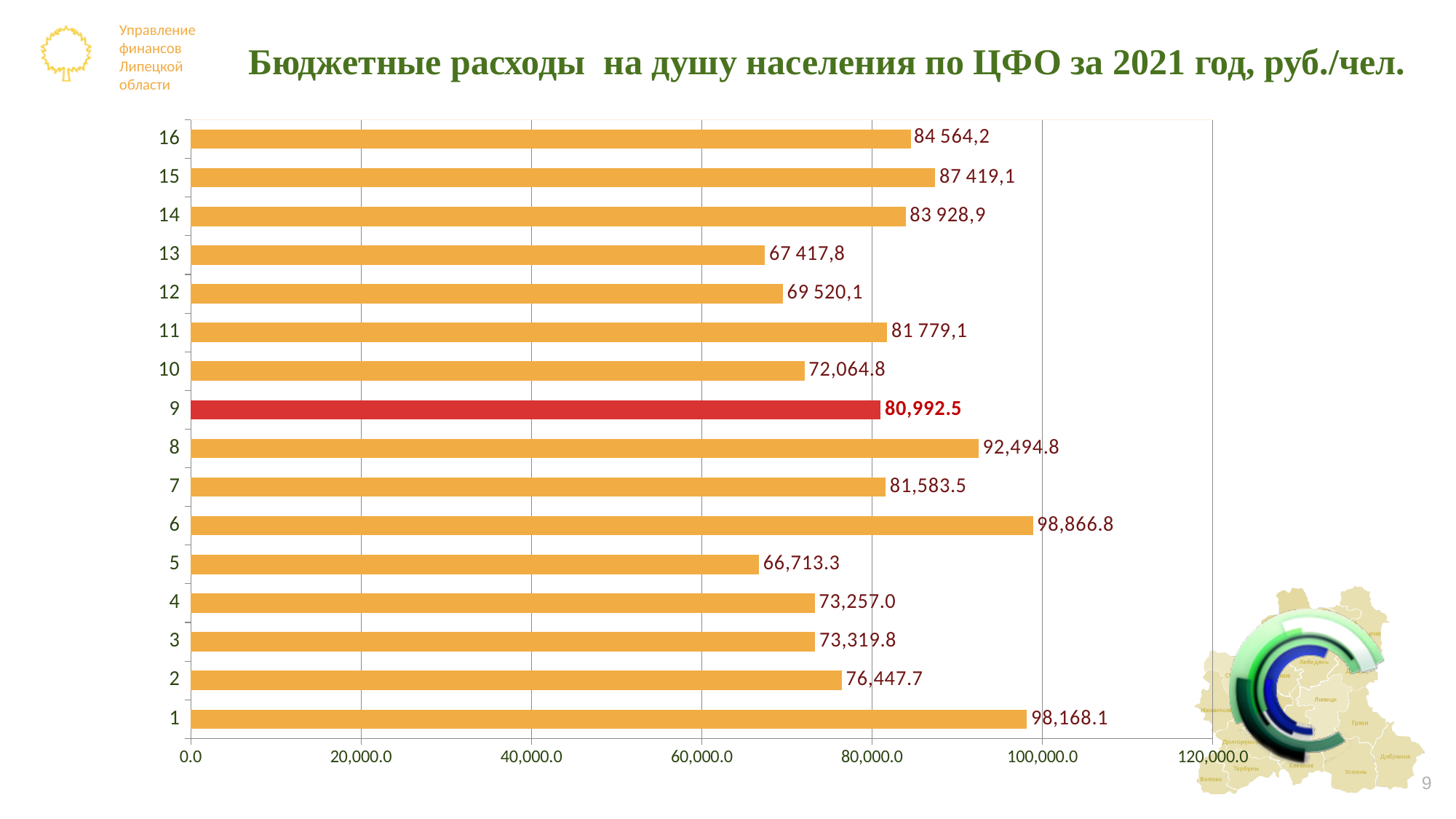

# Бюджетные расходы  на душу населения по ЦФО за 2021 год, руб./чел.

### Chart

| Category |  |
|---|---|
9